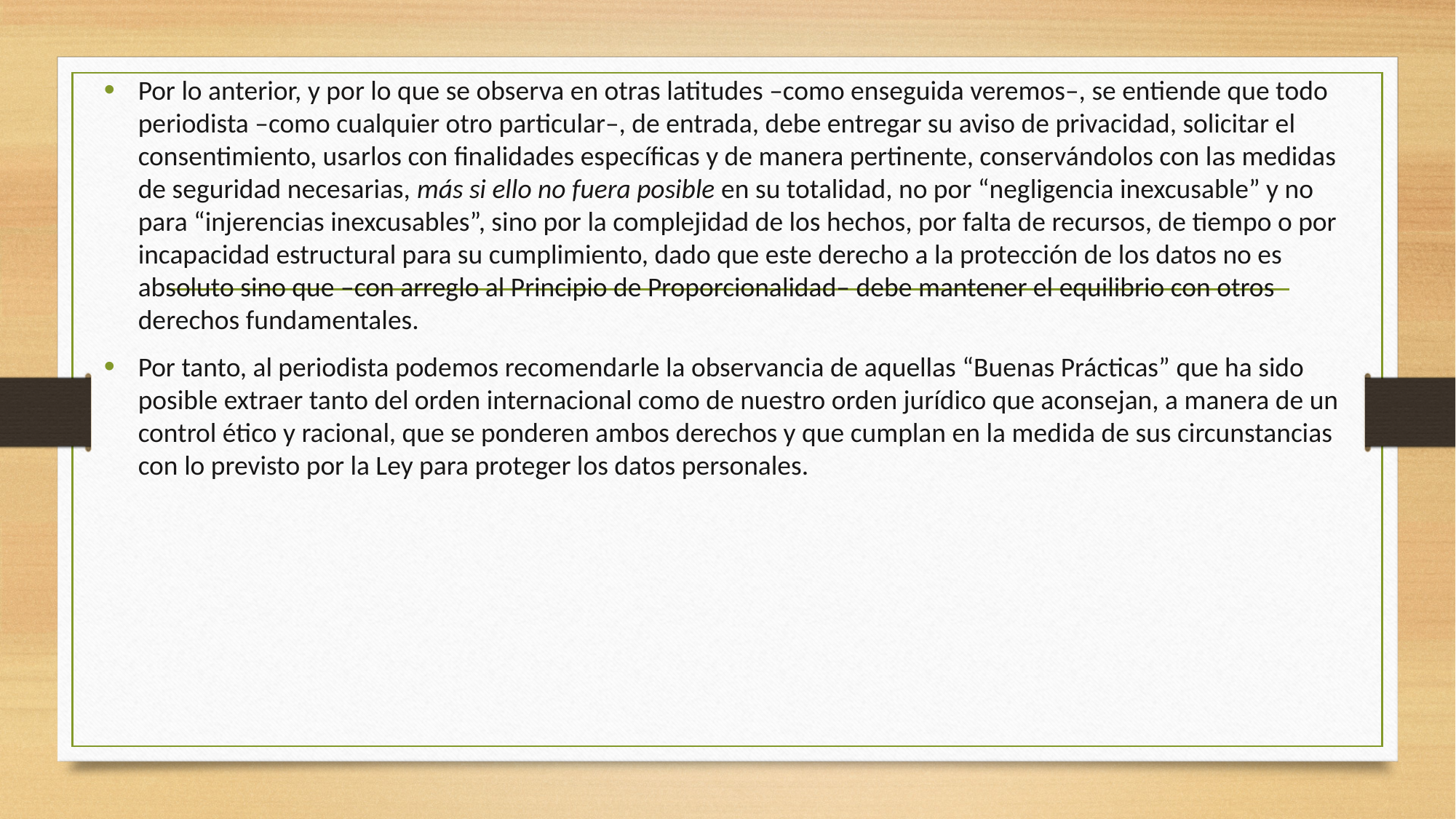

Por lo anterior, y por lo que se observa en otras latitudes –como enseguida veremos–, se entiende que todo periodista –como cualquier otro particular–, de entrada, debe entregar su aviso de privacidad, solicitar el consentimiento, usarlos con finalidades específicas y de manera pertinente, conservándolos con las medidas de seguridad necesarias, más si ello no fuera posible en su totalidad, no por “negligencia inexcusable” y no para “injerencias inexcusables”, sino por la complejidad de los hechos, por falta de recursos, de tiempo o por incapacidad estructural para su cumplimiento, dado que este derecho a la protección de los datos no es absoluto sino que –con arreglo al Principio de Proporcionalidad– debe mantener el equilibrio con otros derechos fundamentales.
Por tanto, al periodista podemos recomendarle la observancia de aquellas “Buenas Prácticas” que ha sido posible extraer tanto del orden internacional como de nuestro orden jurídico que aconsejan, a manera de un control ético y racional, que se ponderen ambos derechos y que cumplan en la medida de sus circunstancias con lo previsto por la Ley para proteger los datos personales.